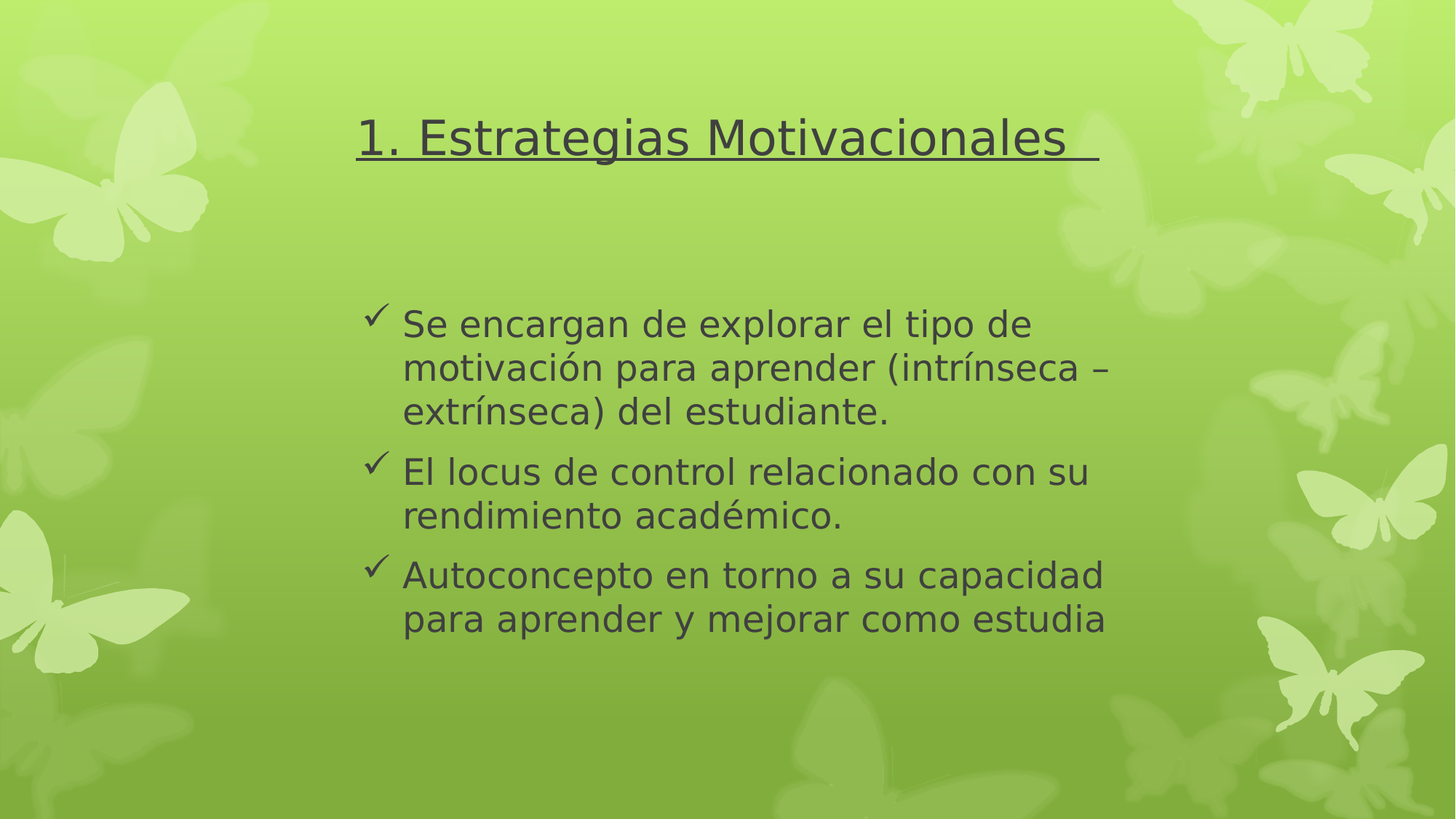

# 1. Estrategias Motivacionales
Se encargan de explorar el tipo de motivación para aprender (intrínseca – extrínseca) del estudiante.
El locus de control relacionado con su rendimiento académico.
Autoconcepto en torno a su capacidad para aprender y mejorar como estudia